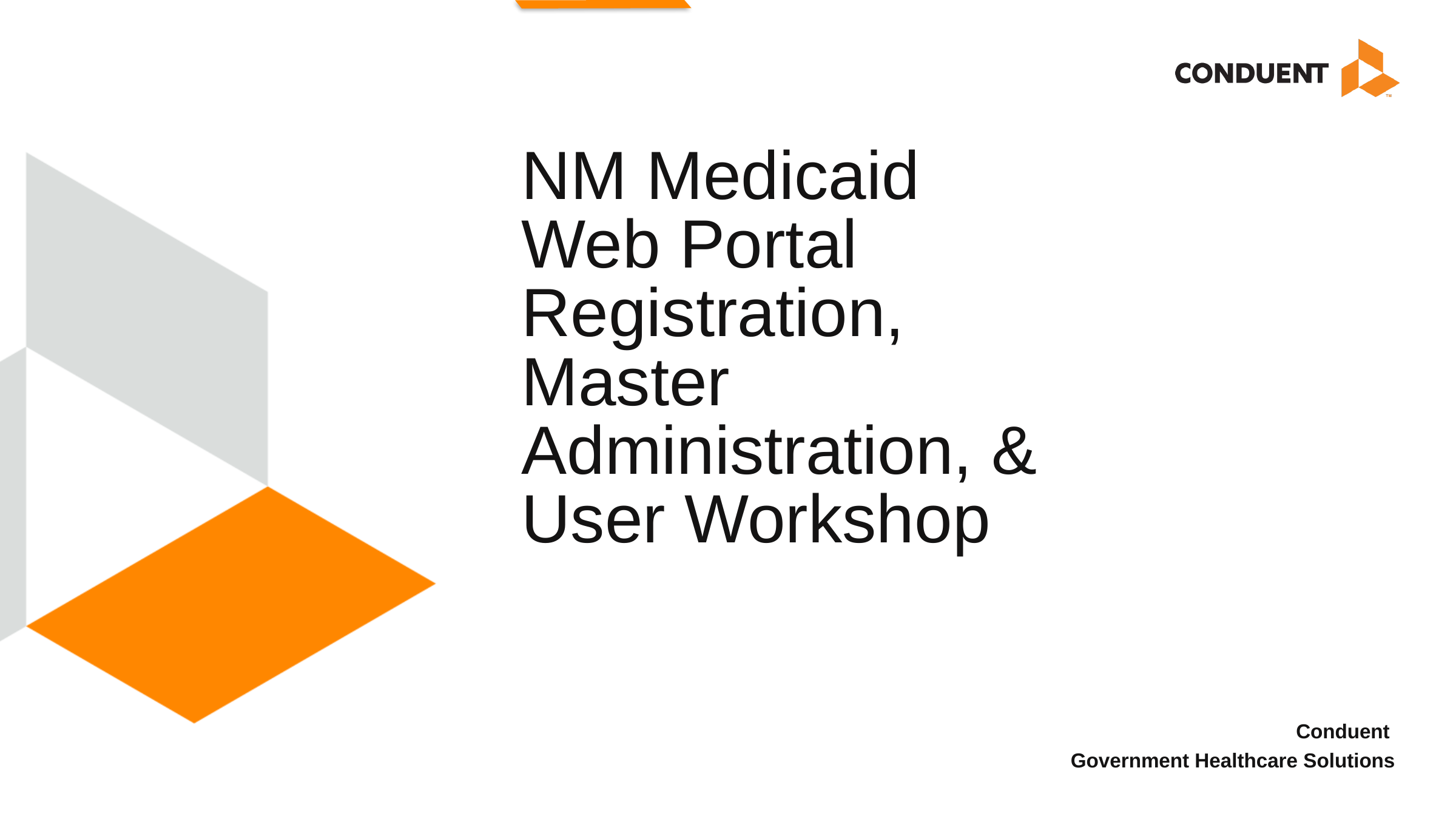

# NM Medicaid Web Portal Registration, Master Administration, & User Workshop
Conduent
Government Healthcare Solutions